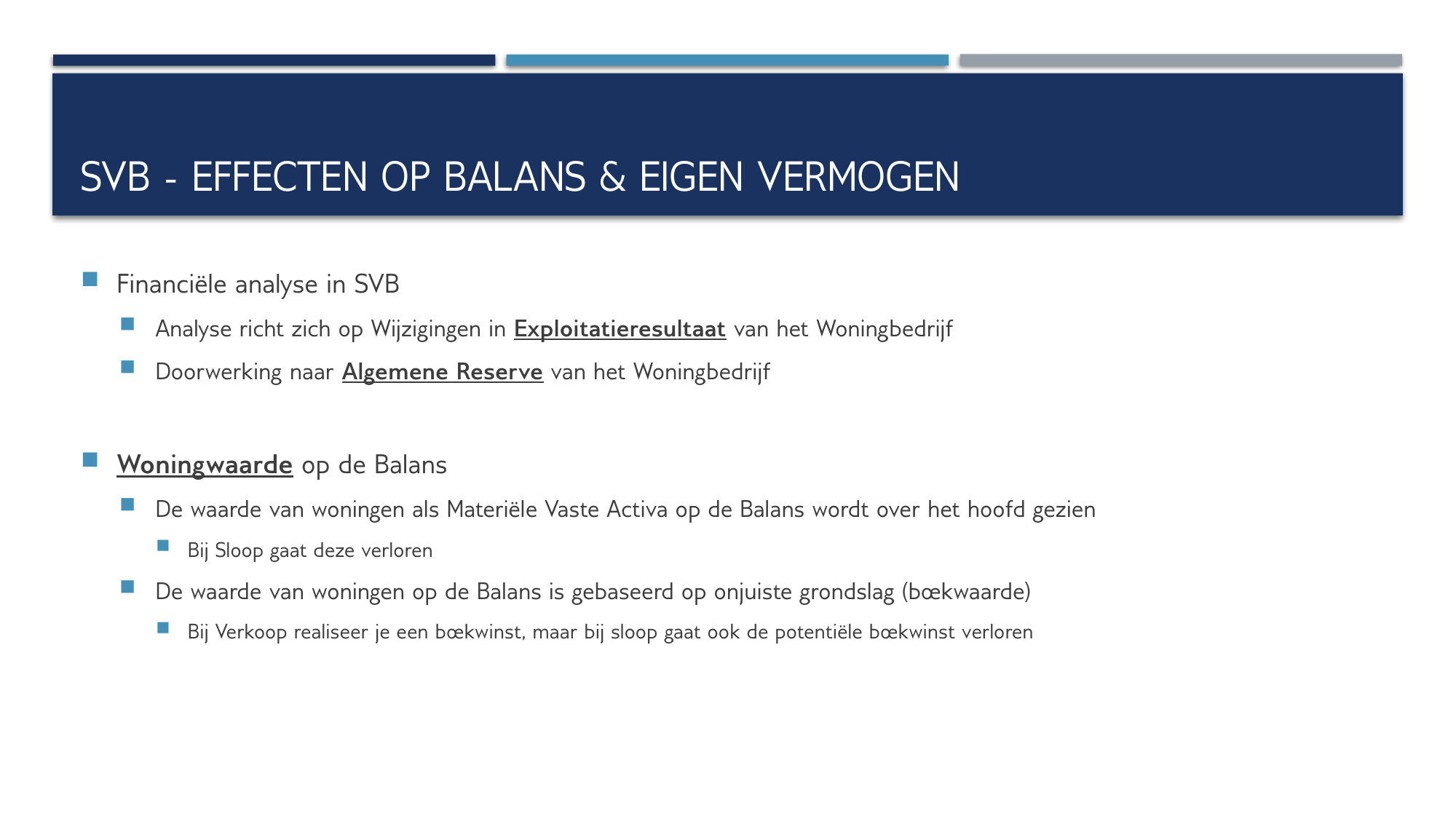

# SVB - effecten op balans & eigen vermogen
Financiële analyse in SVB
Analyse richt zich op Wijzigingen in Exploitatieresultaat van het Woningbedrijf
Doorwerking naar Algemene Reserve van het Woningbedrijf

Woningwaarde op de Balans
De waarde van woningen als Materiële Vaste Activa op de Balans wordt over het hoofd gezien
Bij Sloop gaat deze verloren
De waarde van woningen op de Balans is gebaseerd op onjuiste grondslag (boekwaarde)
Bij Verkoop realiseer je een boekwinst, maar bij sloop gaat ook de potentiële boekwinst verloren